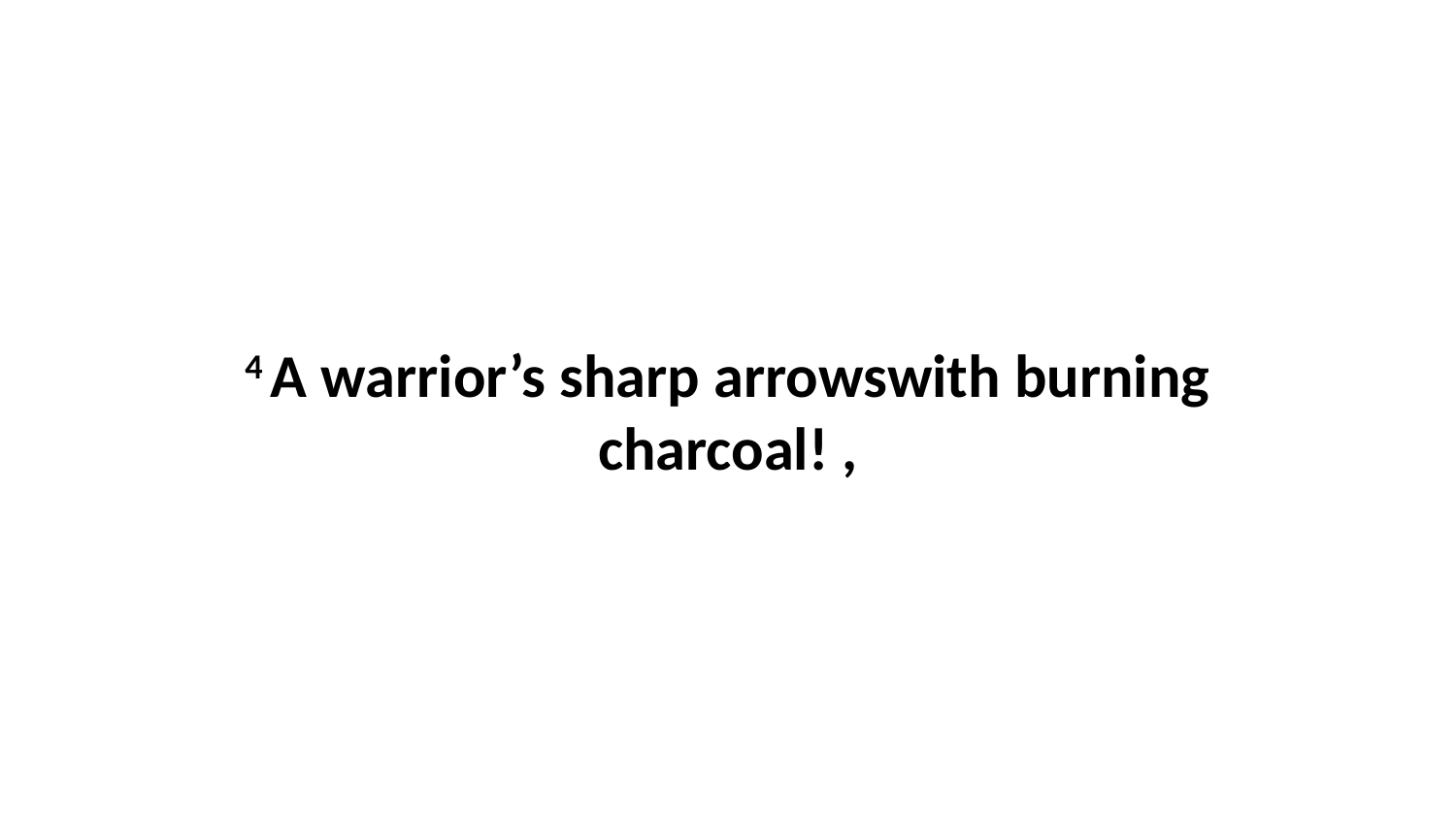

4 A warrior’s sharp arrowswith burning charcoal! ,